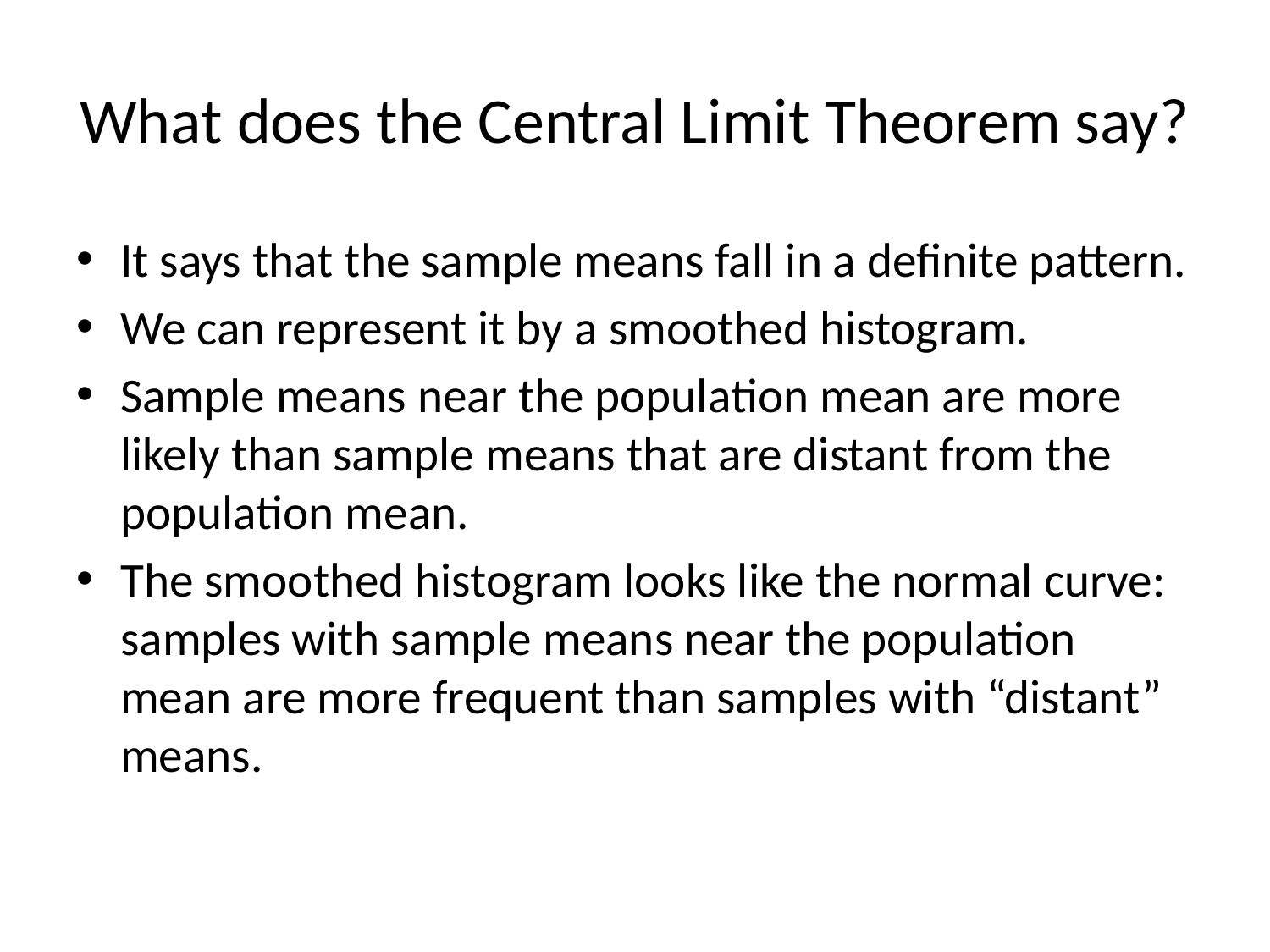

# What does the Central Limit Theorem say?
It says that the sample means fall in a definite pattern.
We can represent it by a smoothed histogram.
Sample means near the population mean are more likely than sample means that are distant from the population mean.
The smoothed histogram looks like the normal curve: samples with sample means near the population mean are more frequent than samples with “distant” means.